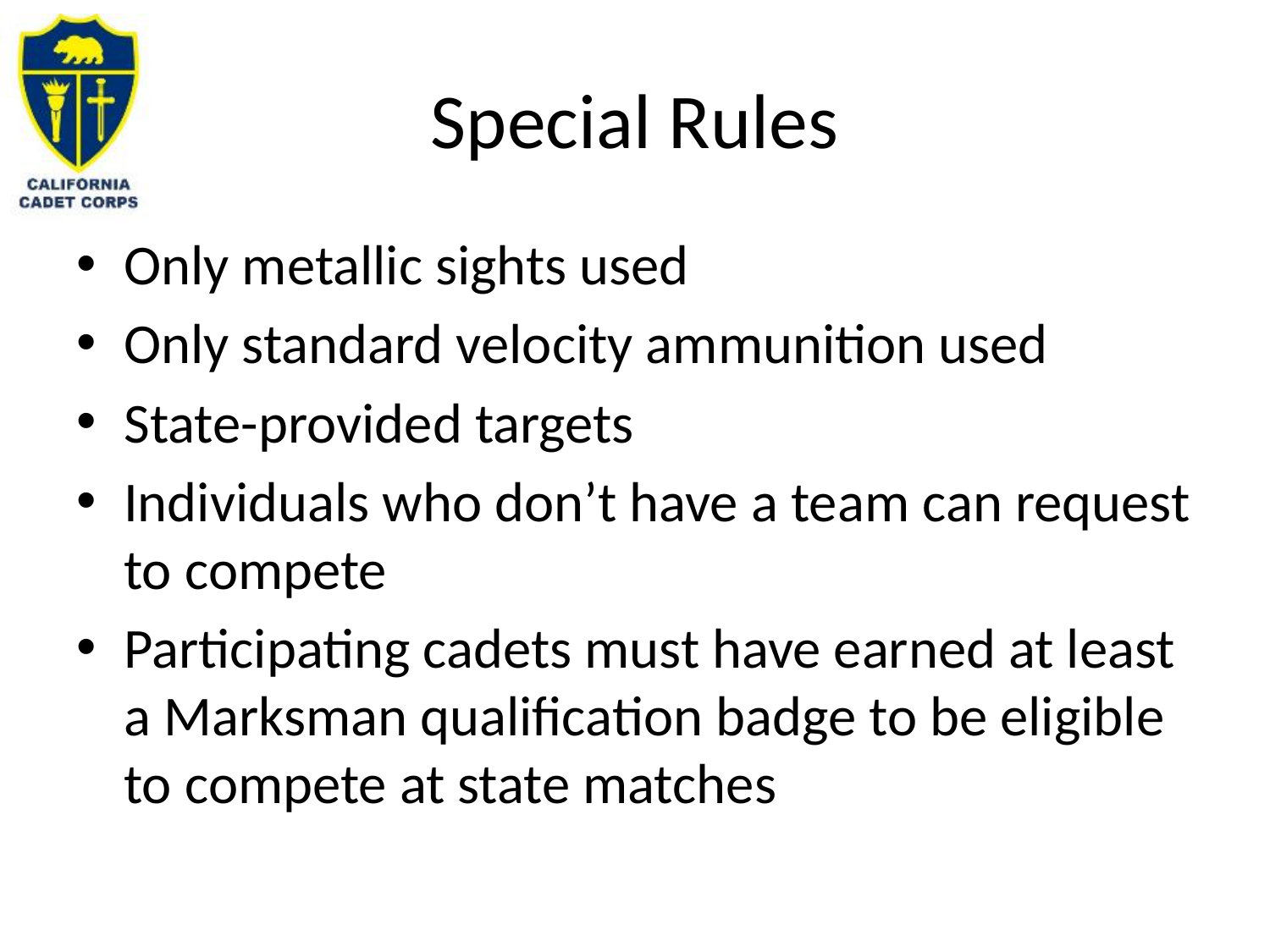

# Special Rules
Only metallic sights used
Only standard velocity ammunition used
State-provided targets
Individuals who don’t have a team can request to compete
Participating cadets must have earned at least a Marksman qualification badge to be eligible to compete at state matches